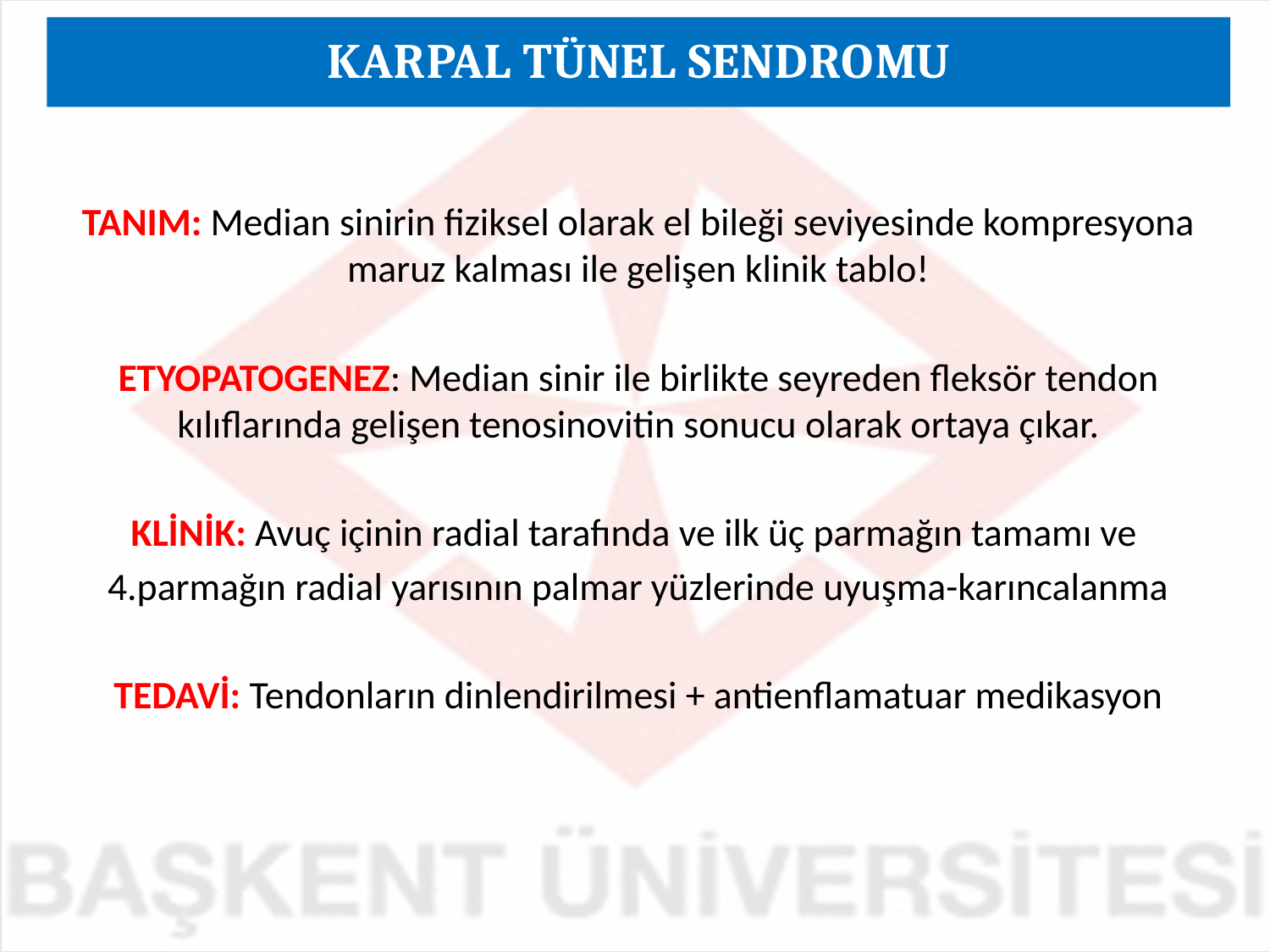

KARPAL TÜNEL SENDROMU
TANIM: Median sinirin fiziksel olarak el bileği seviyesinde kompresyona maruz kalması ile gelişen klinik tablo!

ETYOPATOGENEZ: Median sinir ile birlikte seyreden fleksör tendon kılıflarında gelişen tenosinovitin sonucu olarak ortaya çıkar.

KLİNİK: Avuç içinin radial tarafında ve ilk üç parmağın tamamı ve
4.parmağın radial yarısının palmar yüzlerinde uyuşma-karıncalanma

TEDAVİ: Tendonların dinlendirilmesi + antienflamatuar medikasyon